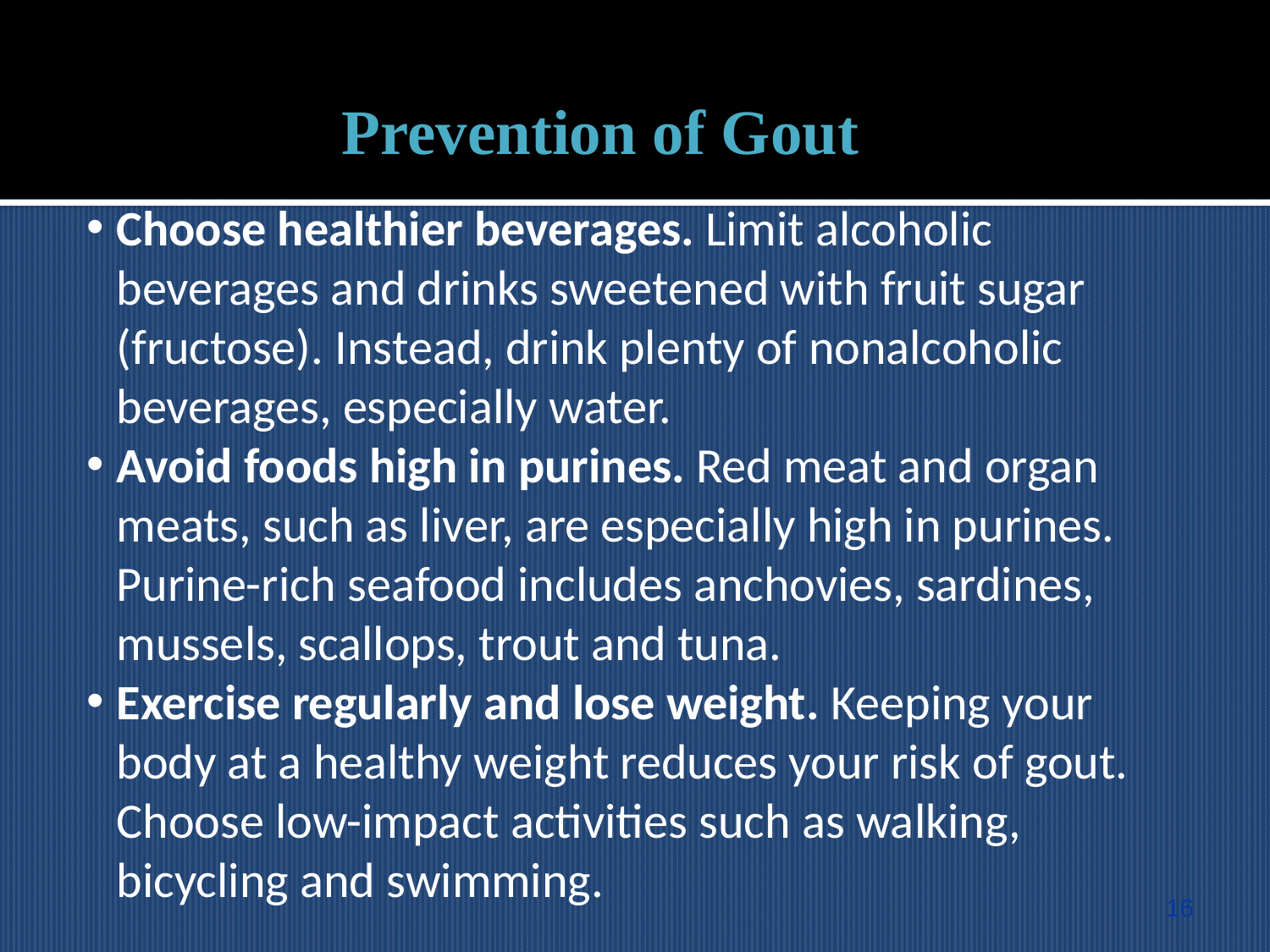

Prevention of Gout

Choose healthier beverages. Limit alcoholic beverages and drinks sweetened with fruit sugar (fructose). Instead, drink plenty of nonalcoholic beverages, especially water.
Avoid foods high in purines. Red meat and organ meats, such as liver, are especially high in purines. Purine-rich seafood includes anchovies, sardines, mussels, scallops, trout and tuna.
Exercise regularly and lose weight. Keeping your body at a healthy weight reduces your risk of gout. Choose low-impact activities such as walking, bicycling and swimming.

16